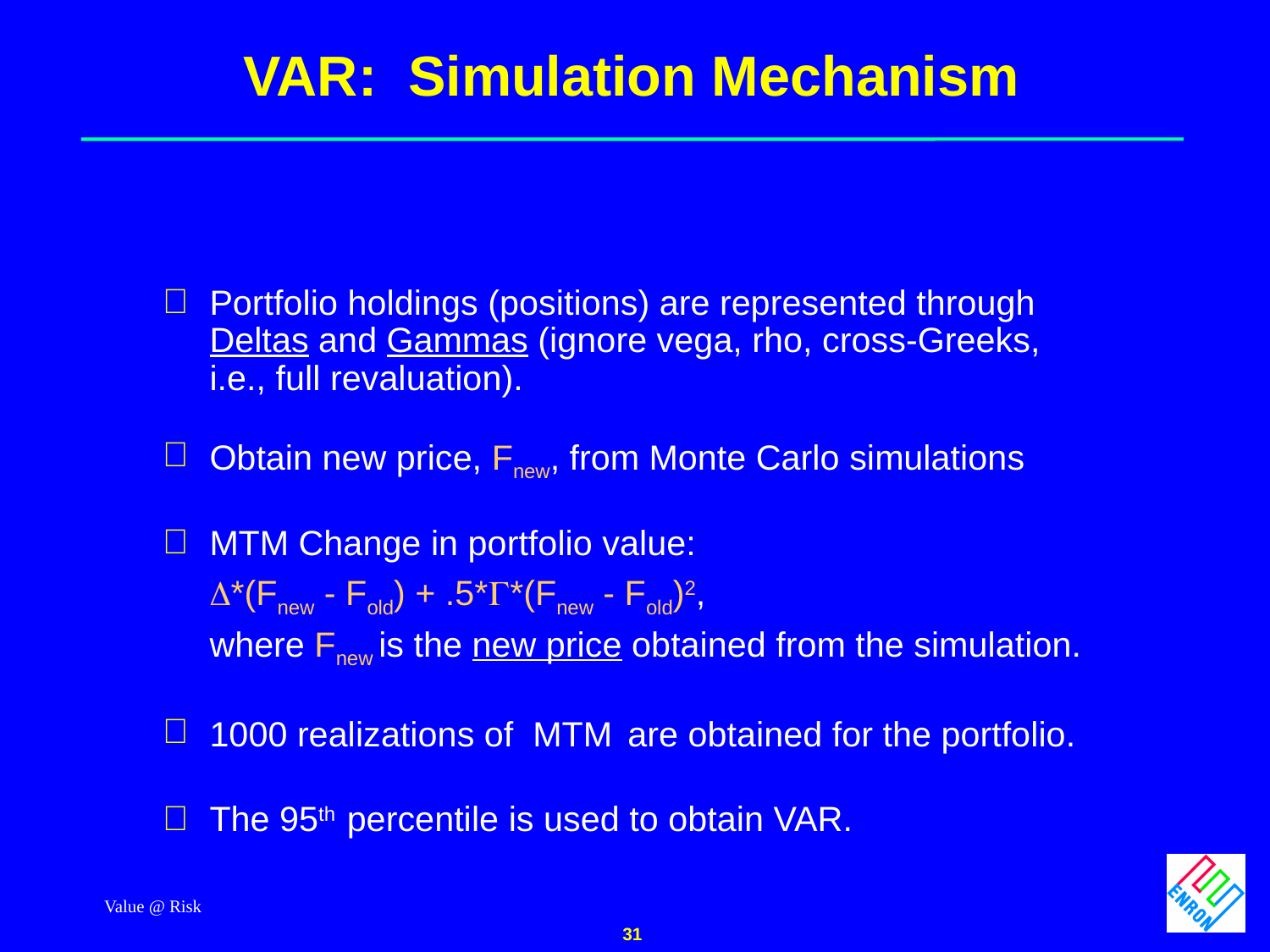

Value @ Risk
31
# VAR:  Simulation Mechanism

Portfolio holdings (positions) are represented through
	Deltas and Gammas (ignore vega, rho, cross-Greeks,
	i.e., full revaluation).

Obtain new price, Fnew, from Monte Carlo simulations

MTM Change in portfolio value:
 	Δ*(Fnew - Fold) + .5*Γ*(Fnew - Fold)2,
	where Fnew is the new price obtained from the simulation.

1000 realizations of  MTM  are obtained for the portfolio.

The 95th  percentile is used to obtain VAR.